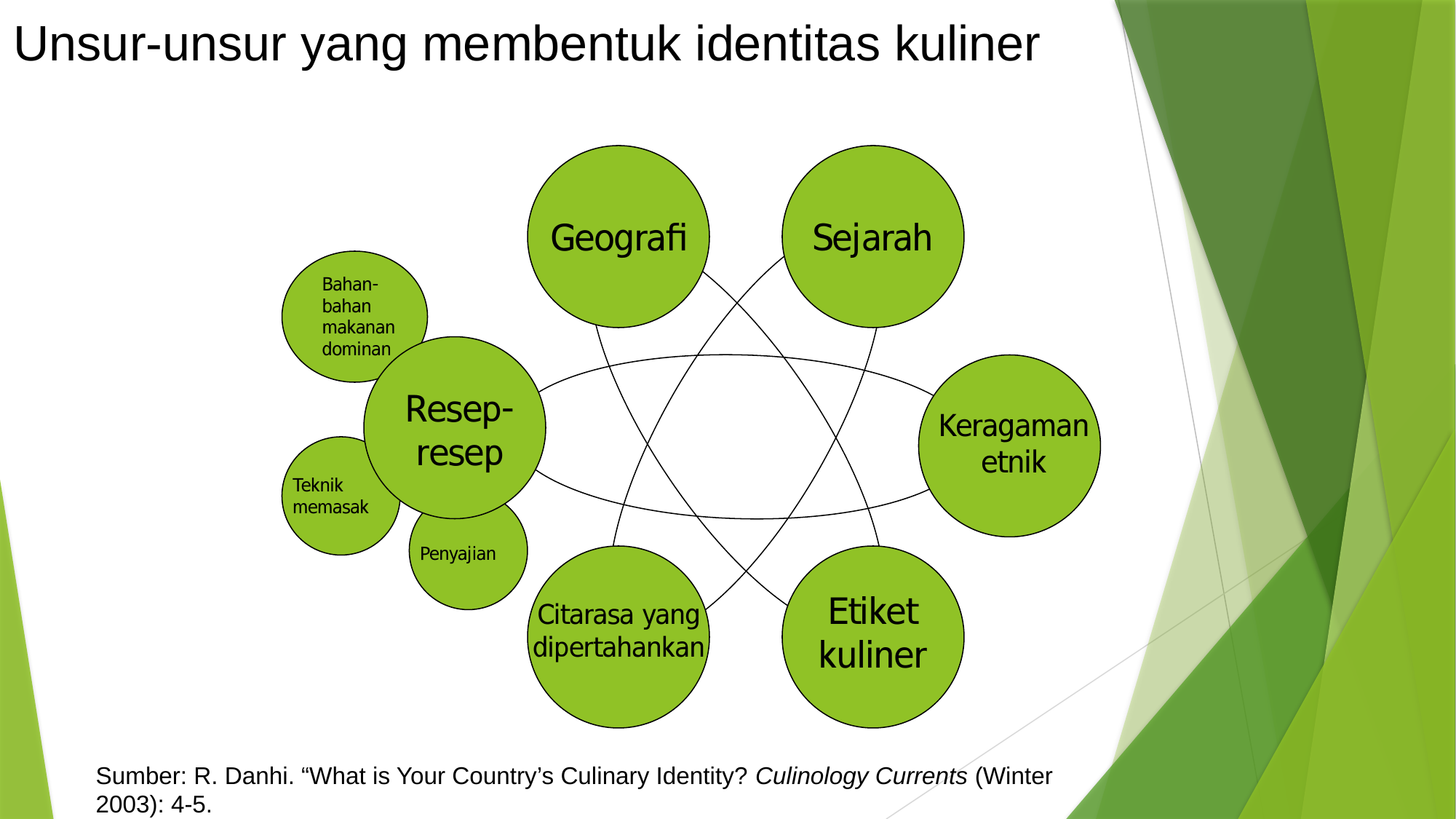

# Unsur-unsur yang membentuk identitas kuliner

Geografi
Sejarah

Bahan-bahan makanan dominan

Resep-resep
Keragaman etnik

Teknik memasak

Penyajian

Etiket kuliner
Citarasa yang dipertahankan
Sumber: R. Danhi. “What is Your Country’s Culinary Identity? Culinology Currents (Winter 2003): 4-5.